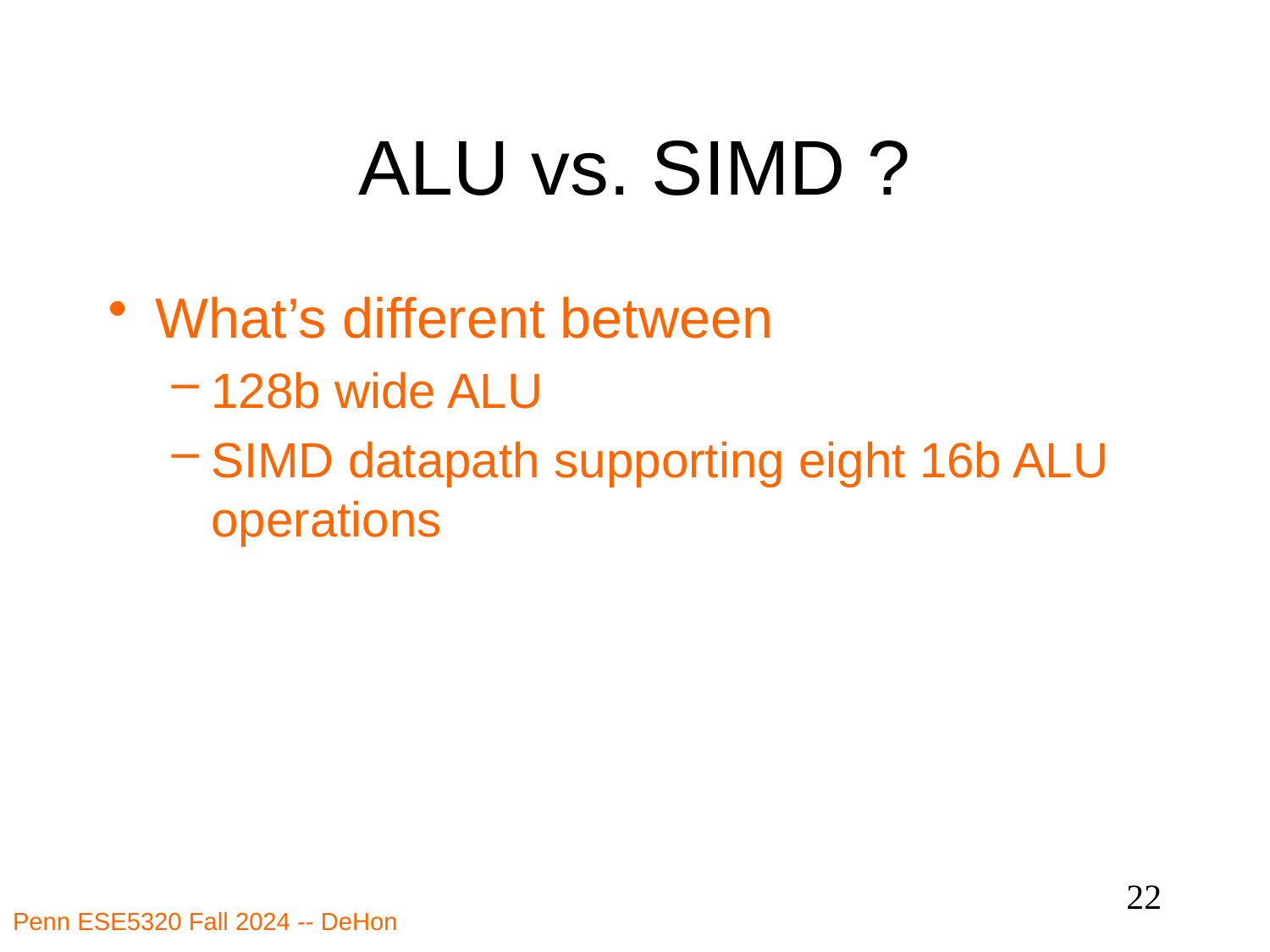

# ALU vs. SIMD ?
What’s different between
128b wide ALU
SIMD datapath supporting eight 16b ALU operations
22
Penn ESE5320 Fall 2024 -- DeHon